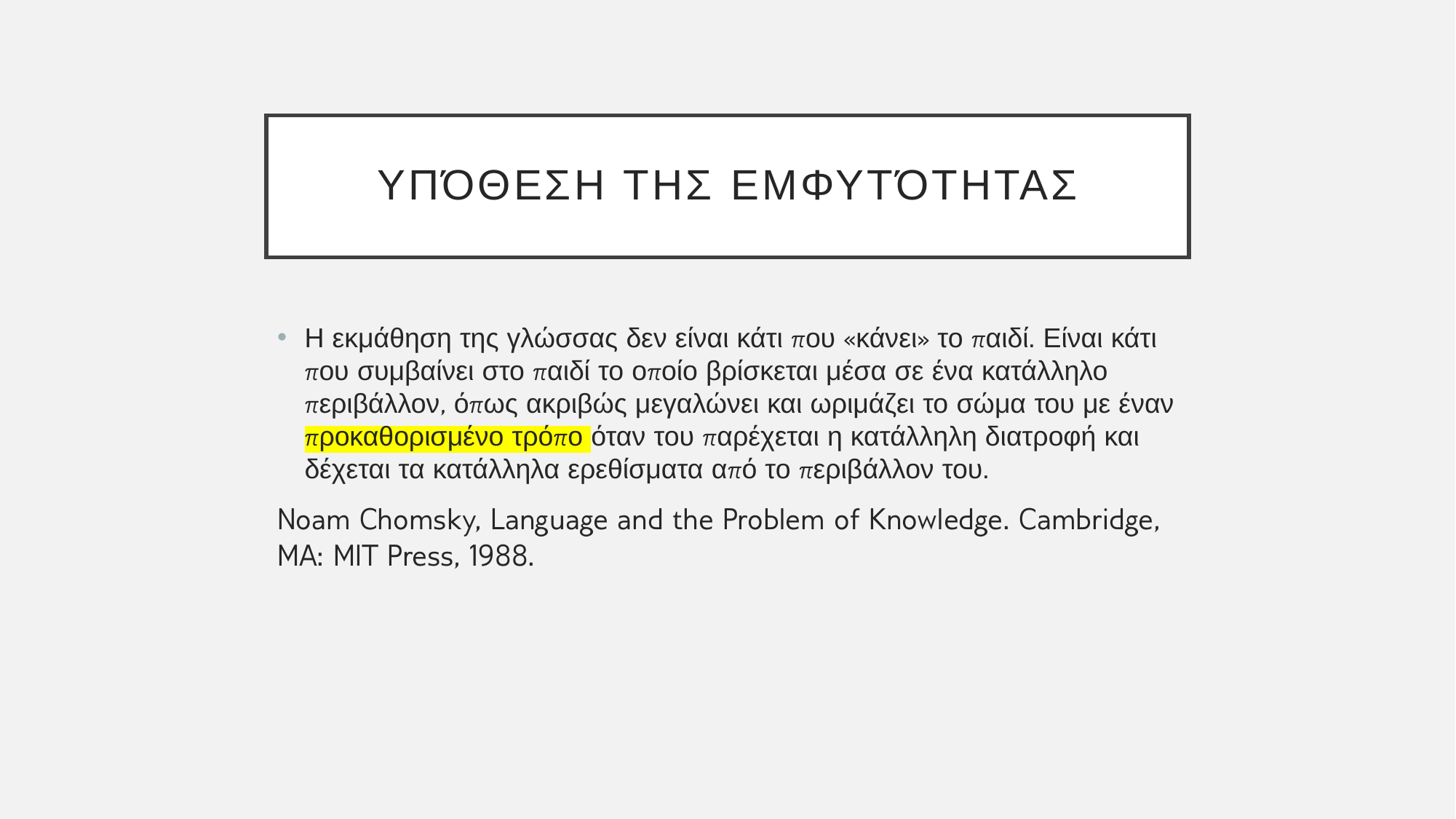

# Υπόθεση της εμφυτότητας
Η εκμάθηση της γλώσσας δεν είναι κάτι που «κάνει» το παιδί. Είναι κάτι που συμβαίνει στο παιδί το οποίο βρίσκεται μέσα σε ένα κατάλληλο περιβάλλον, όπως ακριβώς μεγαλώνει και ωριμάζει το σώμα του με έναν προκαθορισμένο τρόπο όταν του παρέχεται η κατάλληλη διατροφή και δέχεται τα κατάλληλα ερεθίσματα από το περιβάλλον του.
Noam Chomsky, Language and the Problem of Knowledge. Cambridge, MA: MIT Press, 1988.